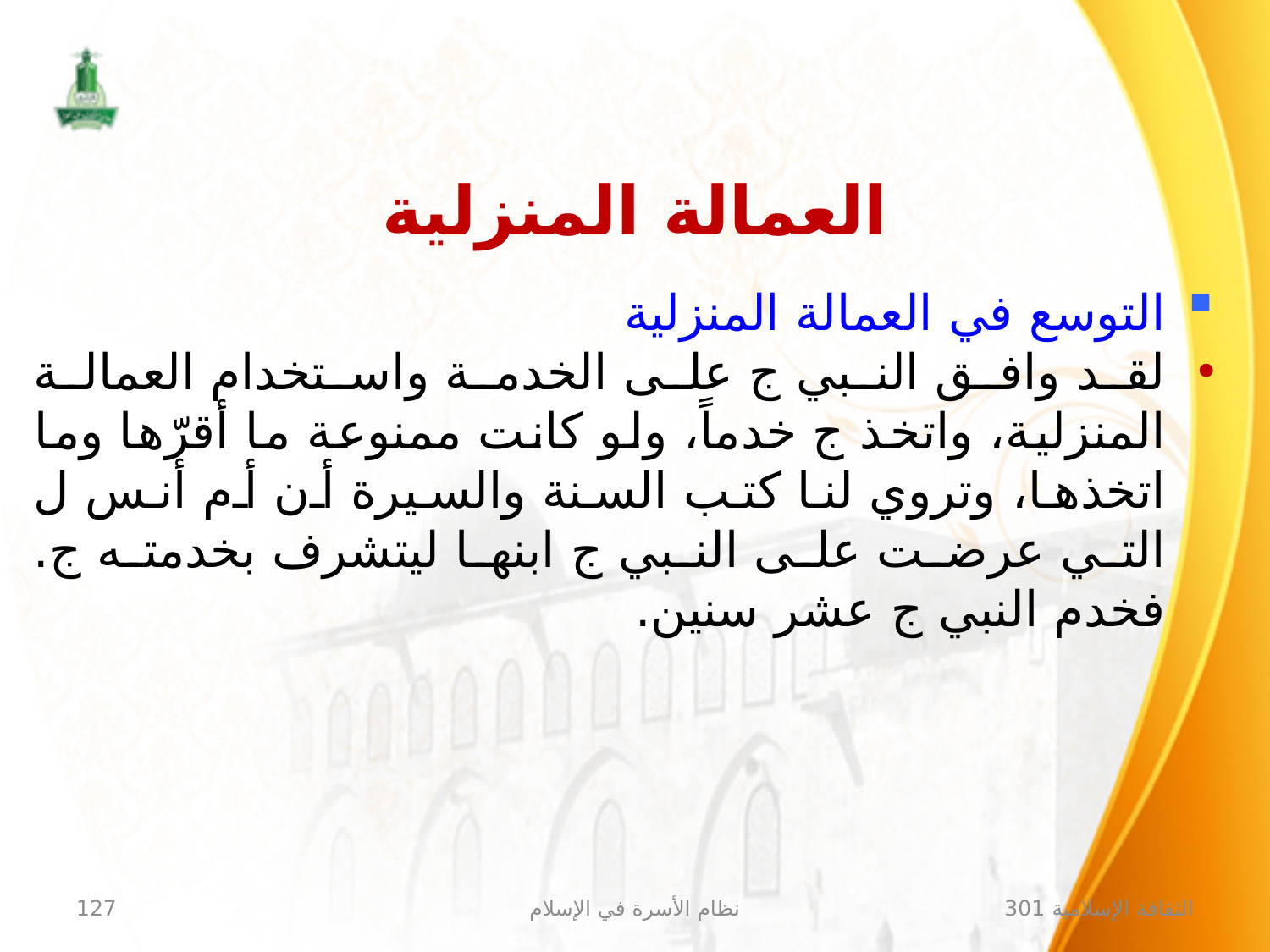

العمالة المنزلية
التوسع في العمالة المنزلية
لقد وافق النبي ج على الخدمة واستخدام العمالة المنزلية، واتخذ ج خدماً، ولو كانت ممنوعة ما أقرّها وما اتخذها، وتروي لنا كتب السنة والسيرة أن أم أنس ل التي عرضت على النبي ج ابنها ليتشرف بخدمته ج. فخدم النبي ج عشر سنين.
127
نظام الأسرة في الإسلام
الثقافة الإسلامية 301